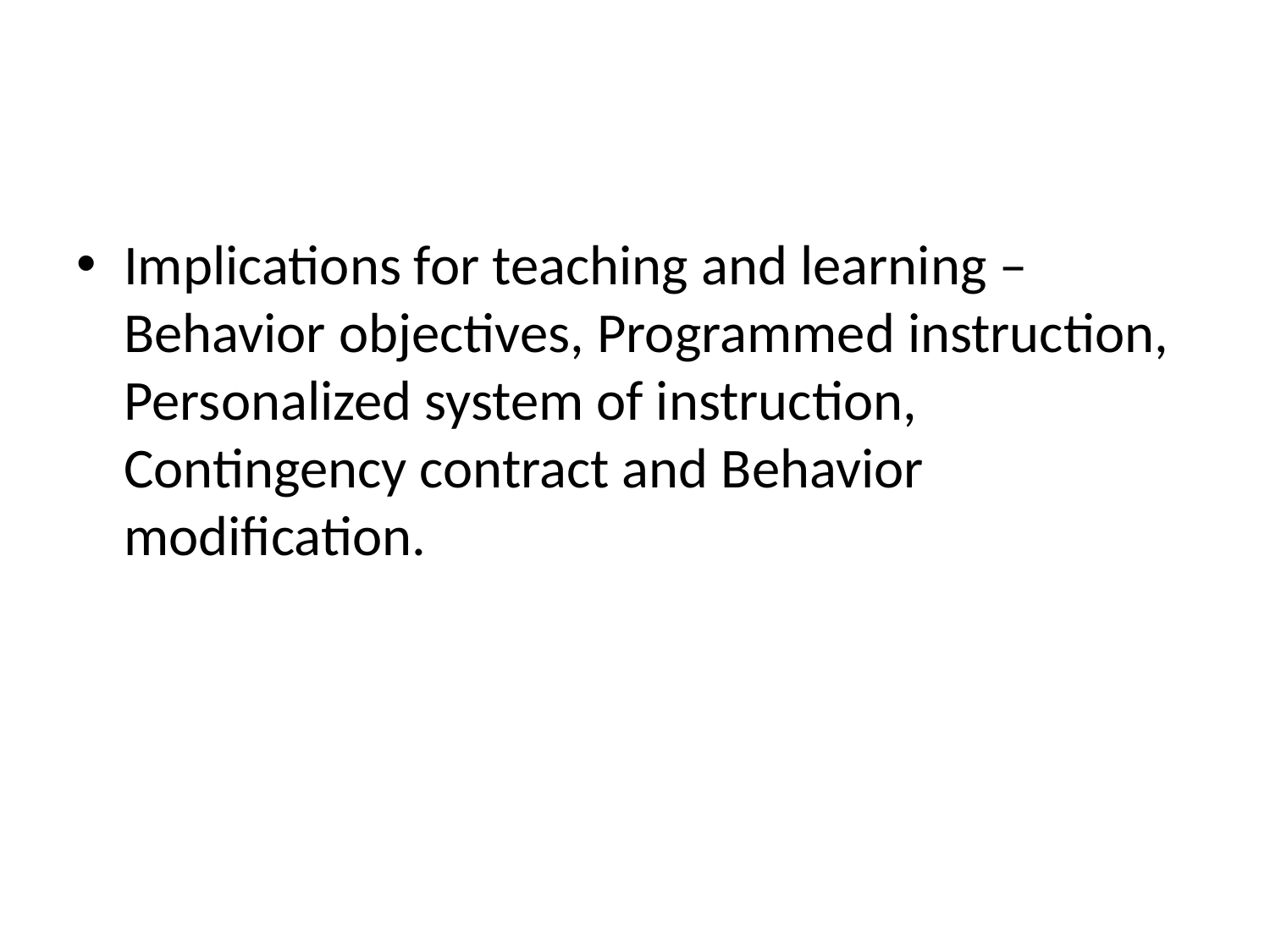

#
Implications for teaching and learning – Behavior objectives, Programmed instruction, Personalized system of instruction, Contingency contract and Behavior modification.